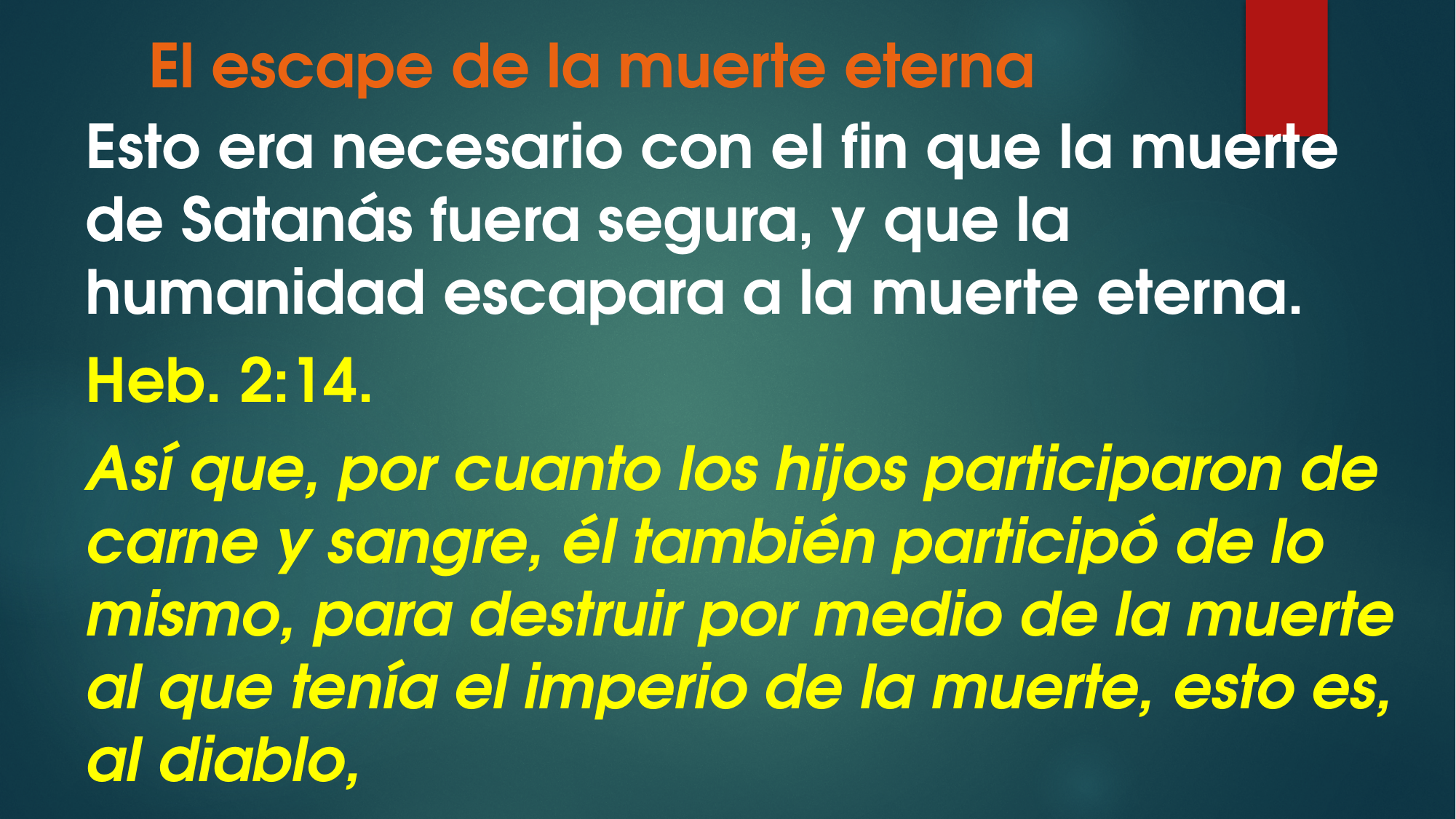

# El escape de la muerte eterna
Esto era necesario con el fin que la muerte de Satanás fuera segura, y que la humanidad escapara a la muerte eterna.
Heb. 2:14.
Así que, por cuanto los hijos participaron de carne y sangre, él también participó de lo mismo, para destruir por medio de la muerte al que tenía el imperio de la muerte, esto es, al diablo,